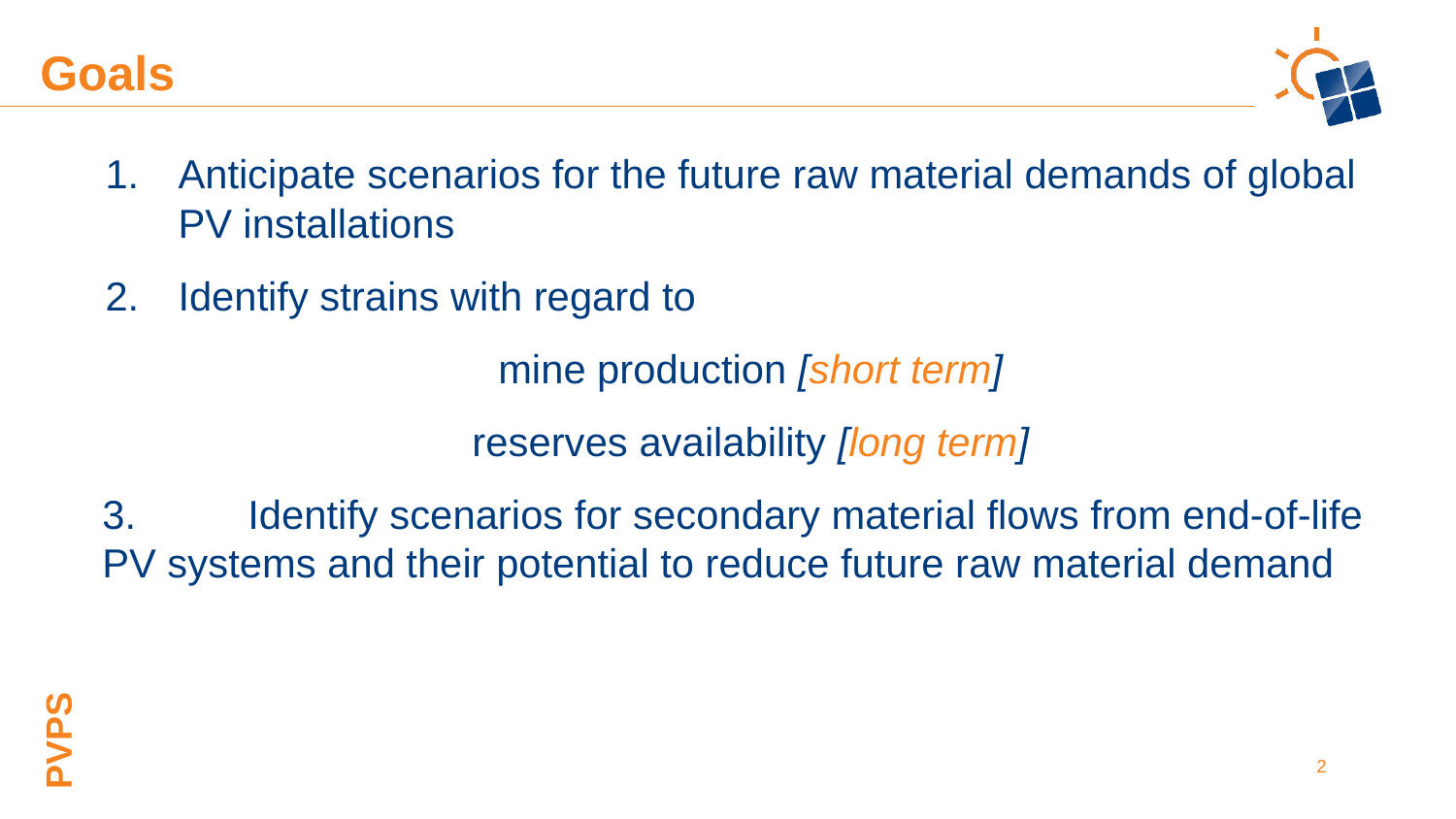

Goals
Anticipate scenarios for the future raw material demands of global PV installations
Identify strains with regard to
mine production [short term]
reserves availability [long term]
3. 	Identify scenarios for secondary material flows from end-of-life PV systems and their potential to reduce future raw material demand